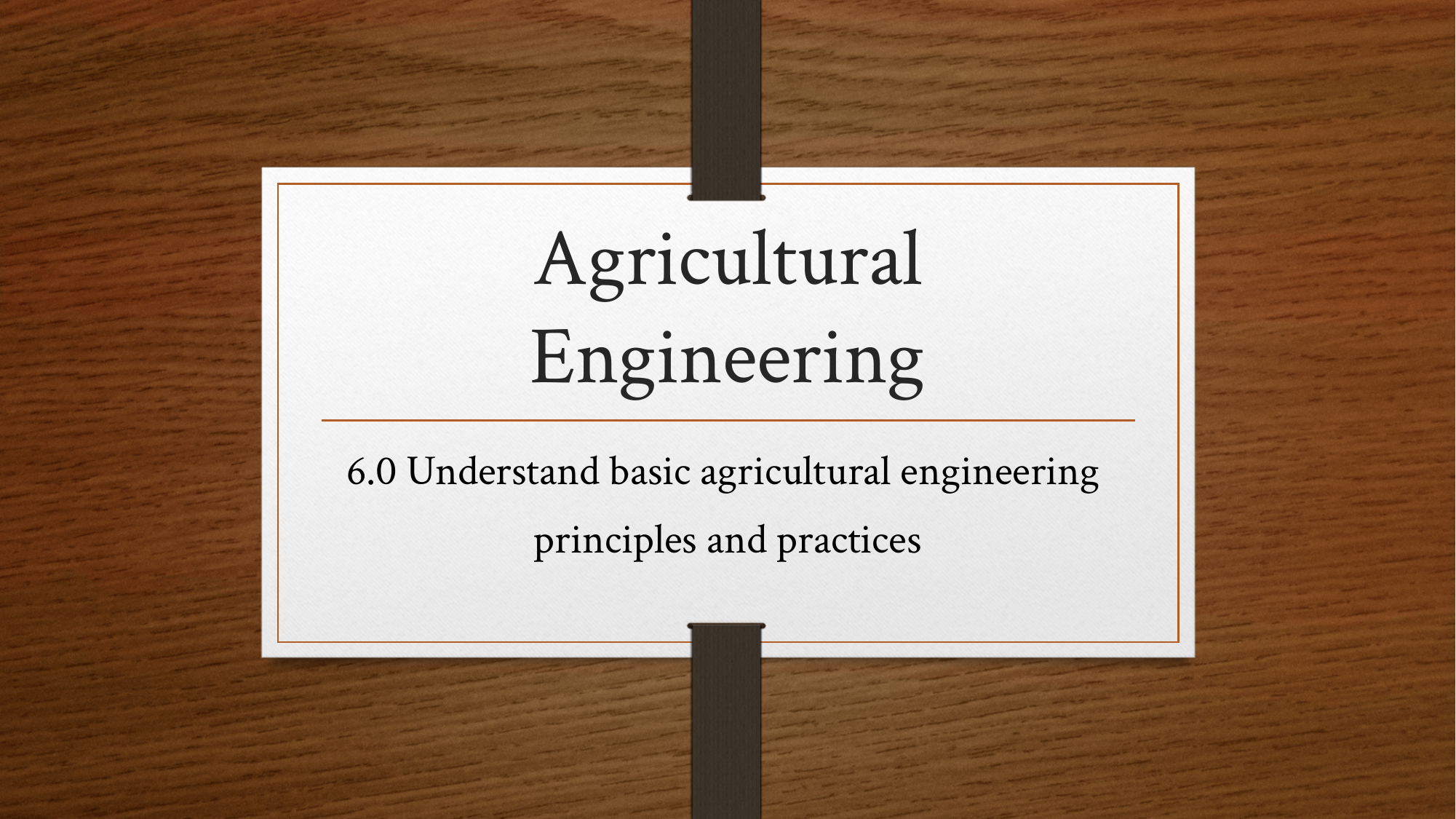

# Agricultural Engineering
6.0 Understand basic agricultural engineering
principles and practices